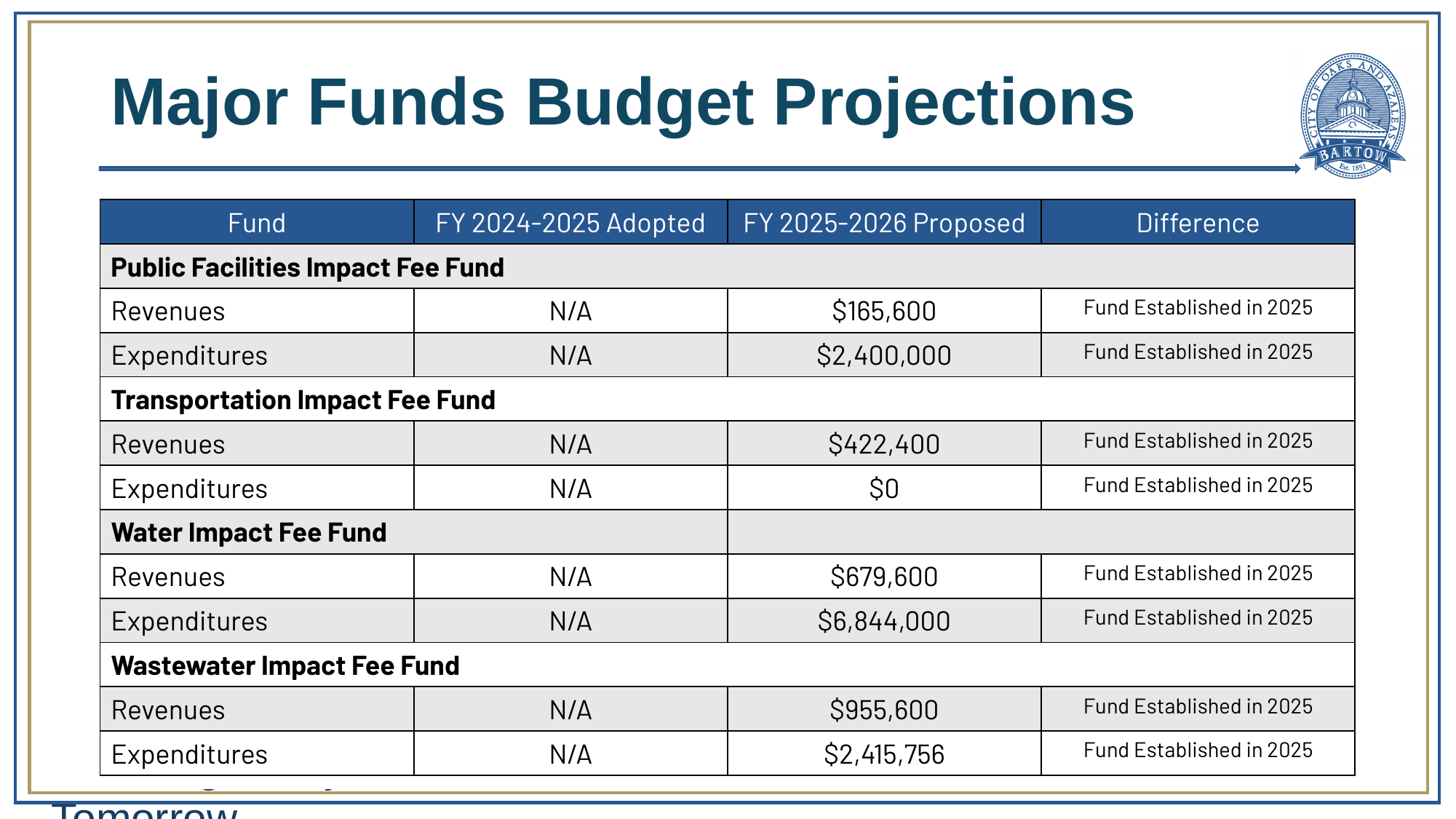

# Major Funds Budget Projections
| Fund | FY 2024-2025 Adopted | FY 2025-2026 Proposed | Difference |
| --- | --- | --- | --- |
| Public Facilities Impact Fee Fund |  |  |  |
| Revenues | N/A | $165,600 | Fund Established in 2025 |
| Expenditures | N/A | $2,400,000 | Fund Established in 2025 |
| Transportation Impact Fee Fund |  |  |  |
| Revenues | N/A | $422,400 | Fund Established in 2025 |
| Expenditures | N/A | $0 | Fund Established in 2025 |
| Water Impact Fee Fund |  |  |  |
| Revenues | N/A | $679,600 | Fund Established in 2025 |
| Expenditures | N/A | $6,844,000 | Fund Established in 2025 |
| Wastewater Impact Fee Fund |  |  |  |
| Revenues | N/A | $955,600 | Fund Established in 2025 |
| Expenditures | N/A | $2,415,756 | Fund Established in 2025 |